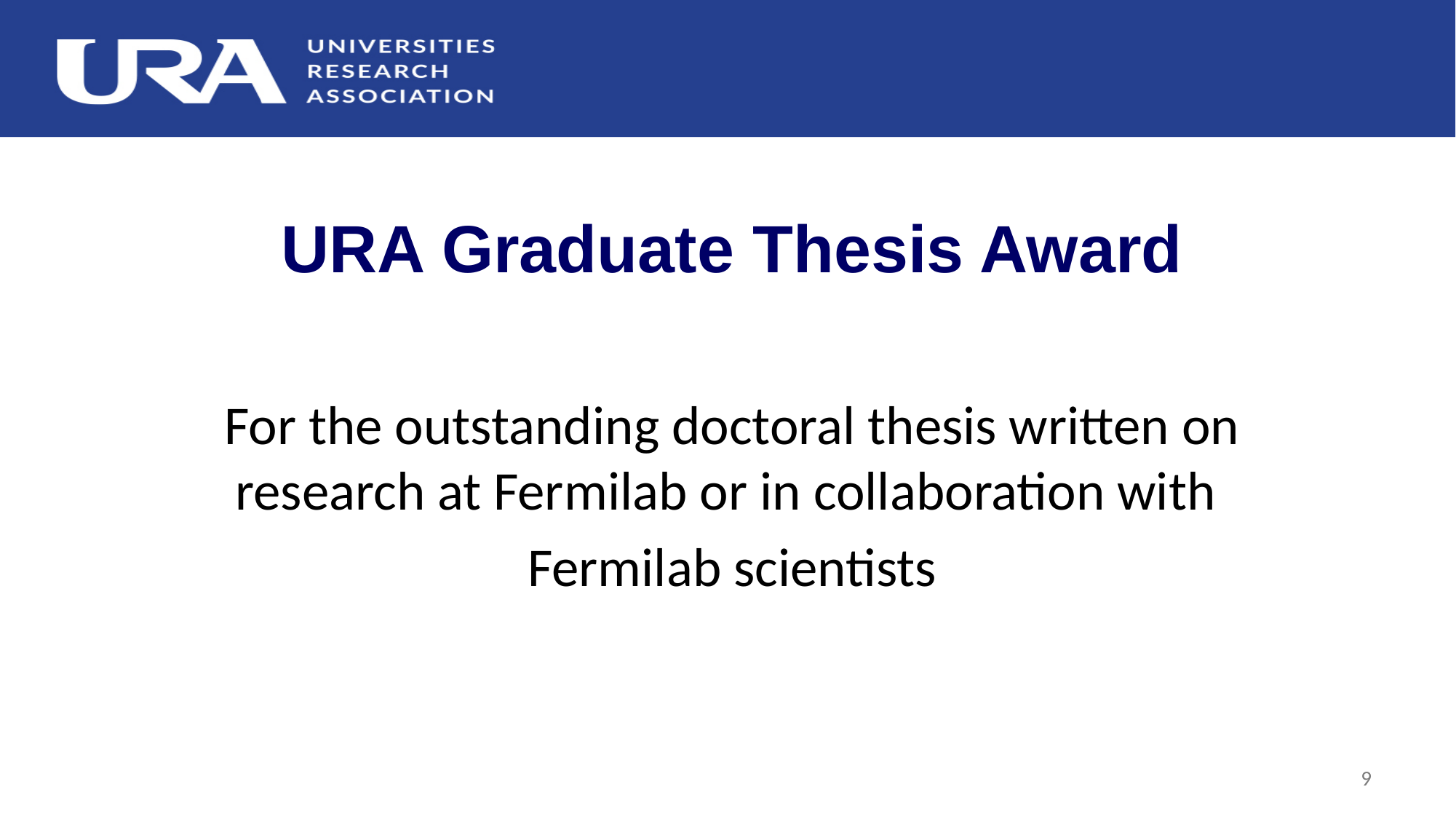

URA Graduate Thesis Award

For the outstanding doctoral thesis written on research at Fermilab or in collaboration with
Fermilab scientists

9